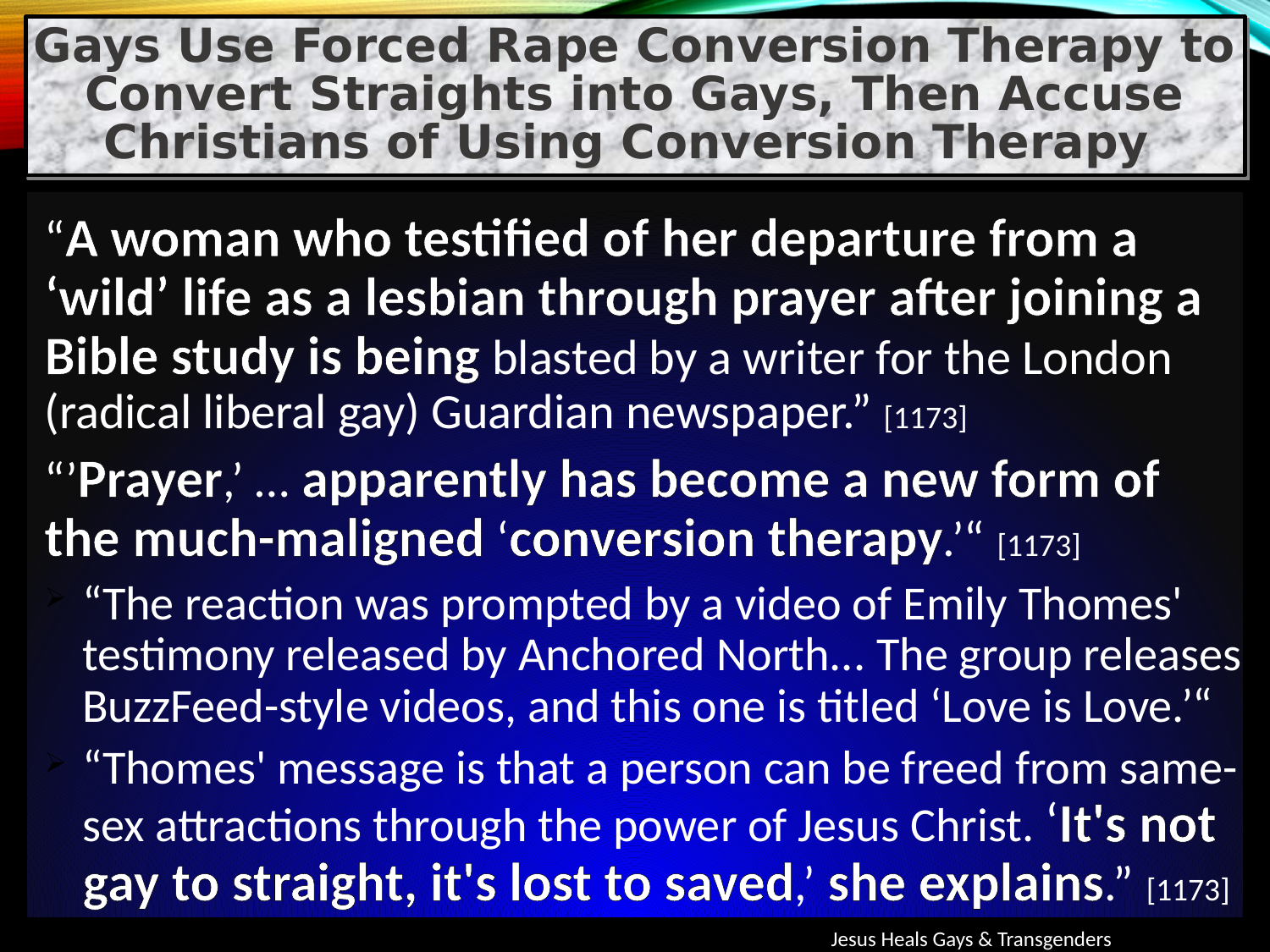

Gays Use Forced Rape Conversion Therapy to Convert Straights into Gays, Then Accuse Christians of Using Conversion Therapy
“A woman who testified of her departure from a ‘wild’ life as a lesbian through prayer after joining a Bible study is being blasted by a writer for the London (radical liberal gay) Guardian newspaper.” [1173]
“’Prayer,’ … apparently has become a new form of the much-maligned ‘conversion therapy.’“ [1173]
“The reaction was prompted by a video of Emily Thomes' testimony released by Anchored North... The group releases BuzzFeed-style videos, and this one is titled ‘Love is Love.’“
“Thomes' message is that a person can be freed from same-sex attractions through the power of Jesus Christ. ‘It's not gay to straight, it's lost to saved,’ she explains.” [1173]
Jesus Heals Gays & Transgenders